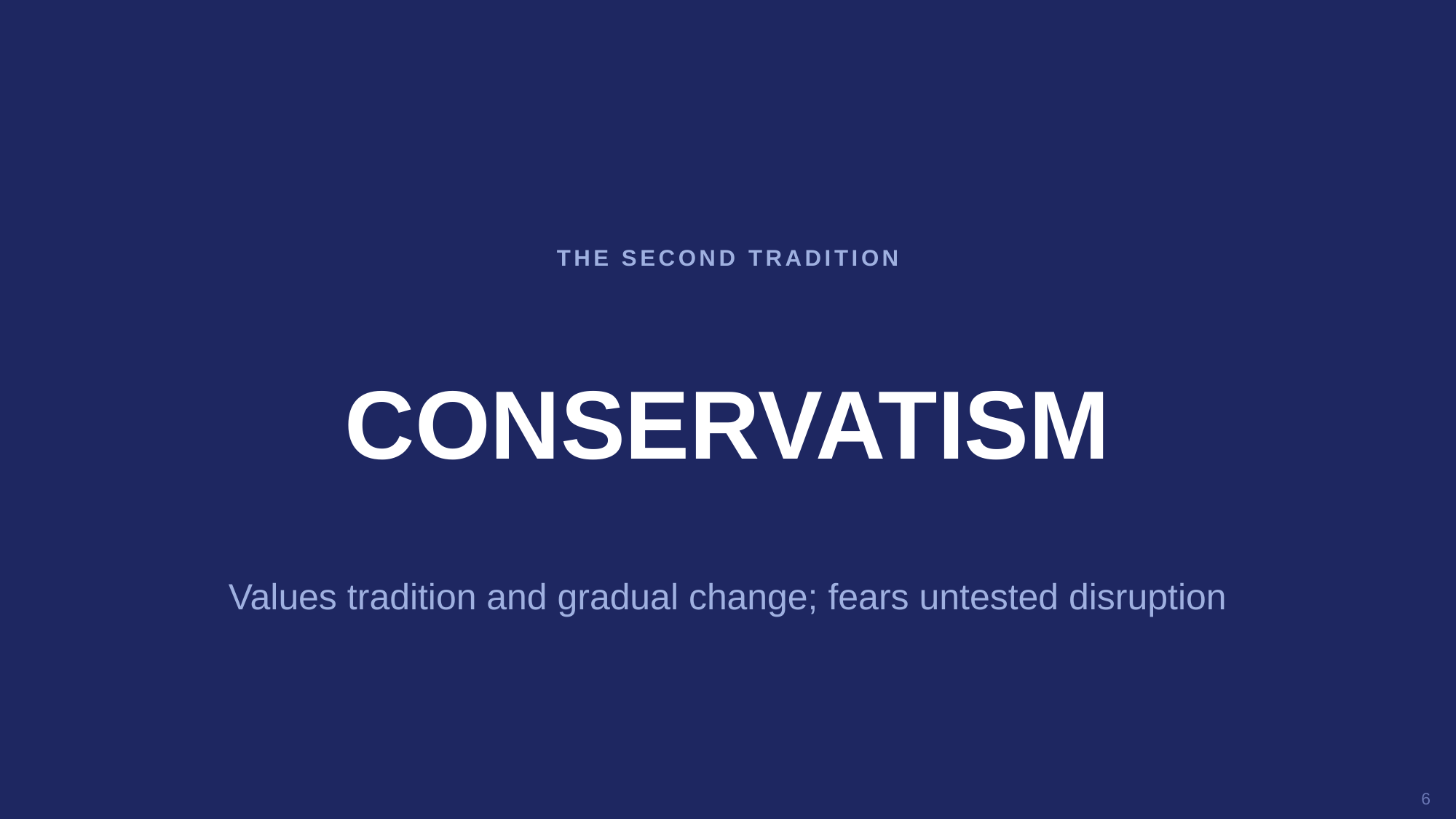

THE SECOND TRADITION
CONSERVATISM
Values tradition and gradual change; fears untested disruption
6